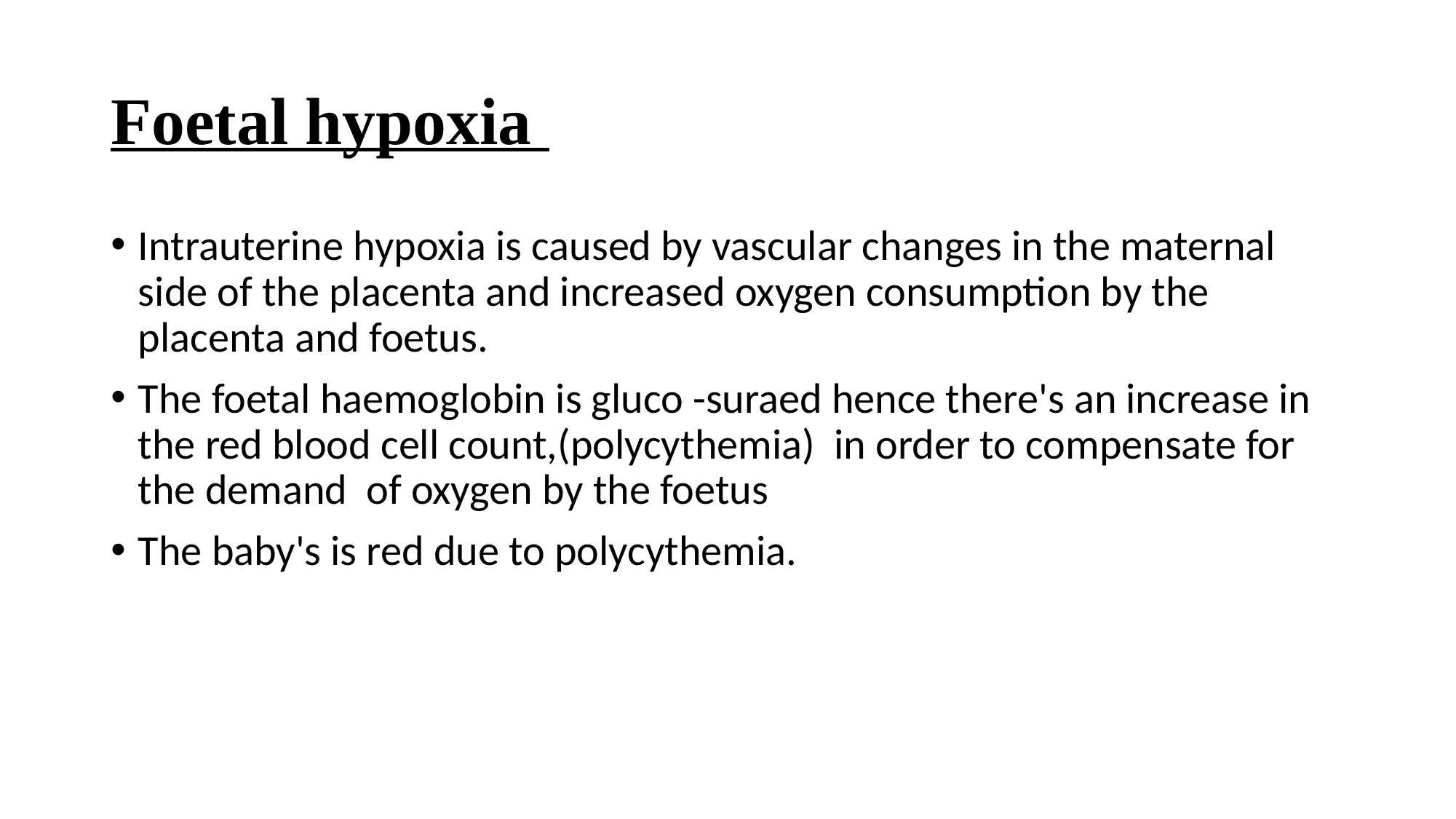

# Foetal hypoxia
Intrauterine hypoxia is caused by vascular changes in the maternal side of the placenta and increased oxygen consumption by the placenta and foetus.
The foetal haemoglobin is gluco -suraed hence there's an increase in the red blood cell count,(polycythemia)  in order to compensate for the demand  of oxygen by the foetus
The baby's is red due to polycythemia.